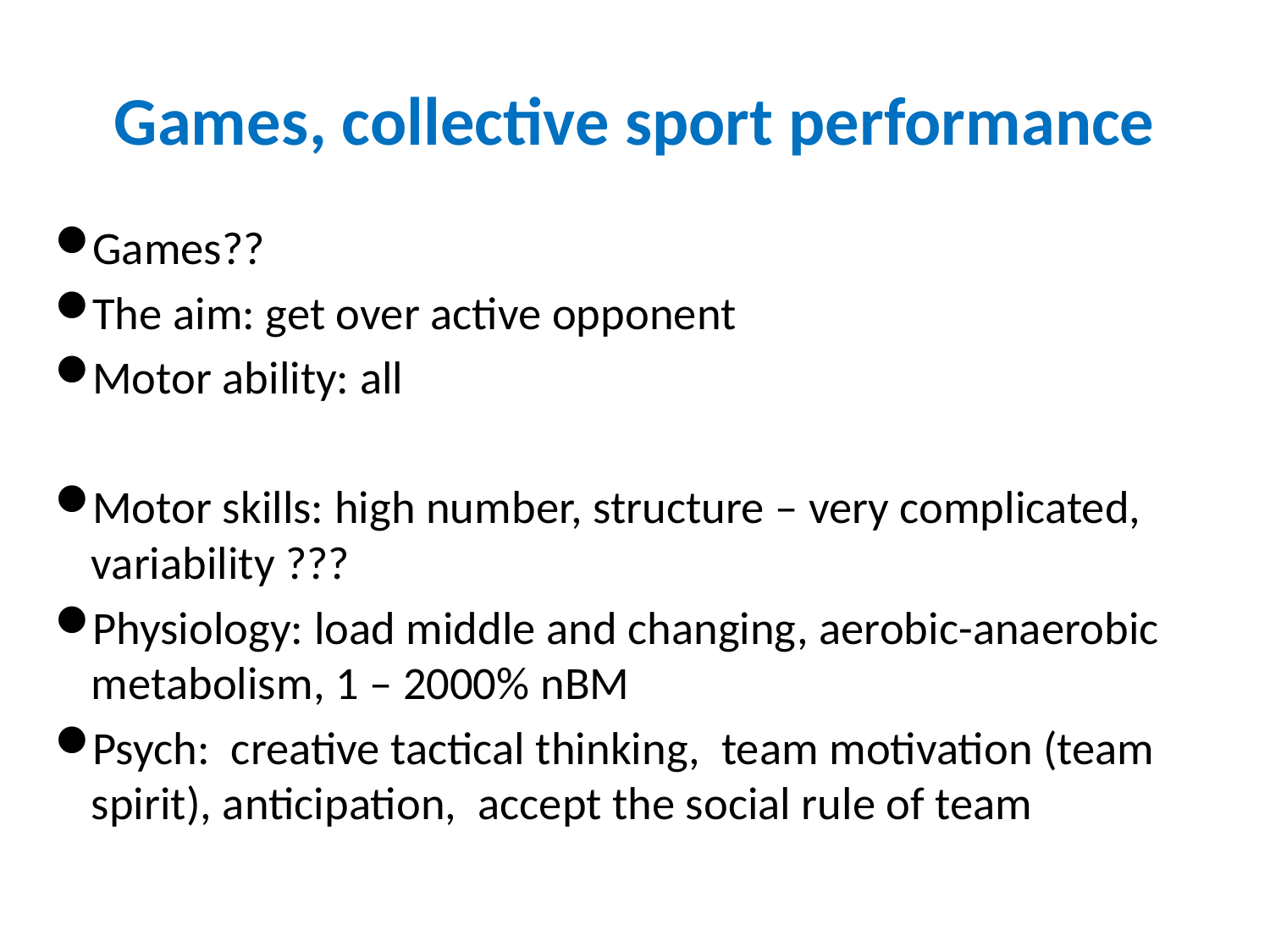

# Games, collective sport performance
Games??
The aim: get over active opponent
Motor ability: all

Motor skills: high number, structure – very complicated,  variability ???
Physiology: load middle and changing, aerobic-anaerobic metabolism, 1 – 2000% nBM
Psych:  creative tactical thinking,  team motivation (team spirit), anticipation,  accept the social rule of team